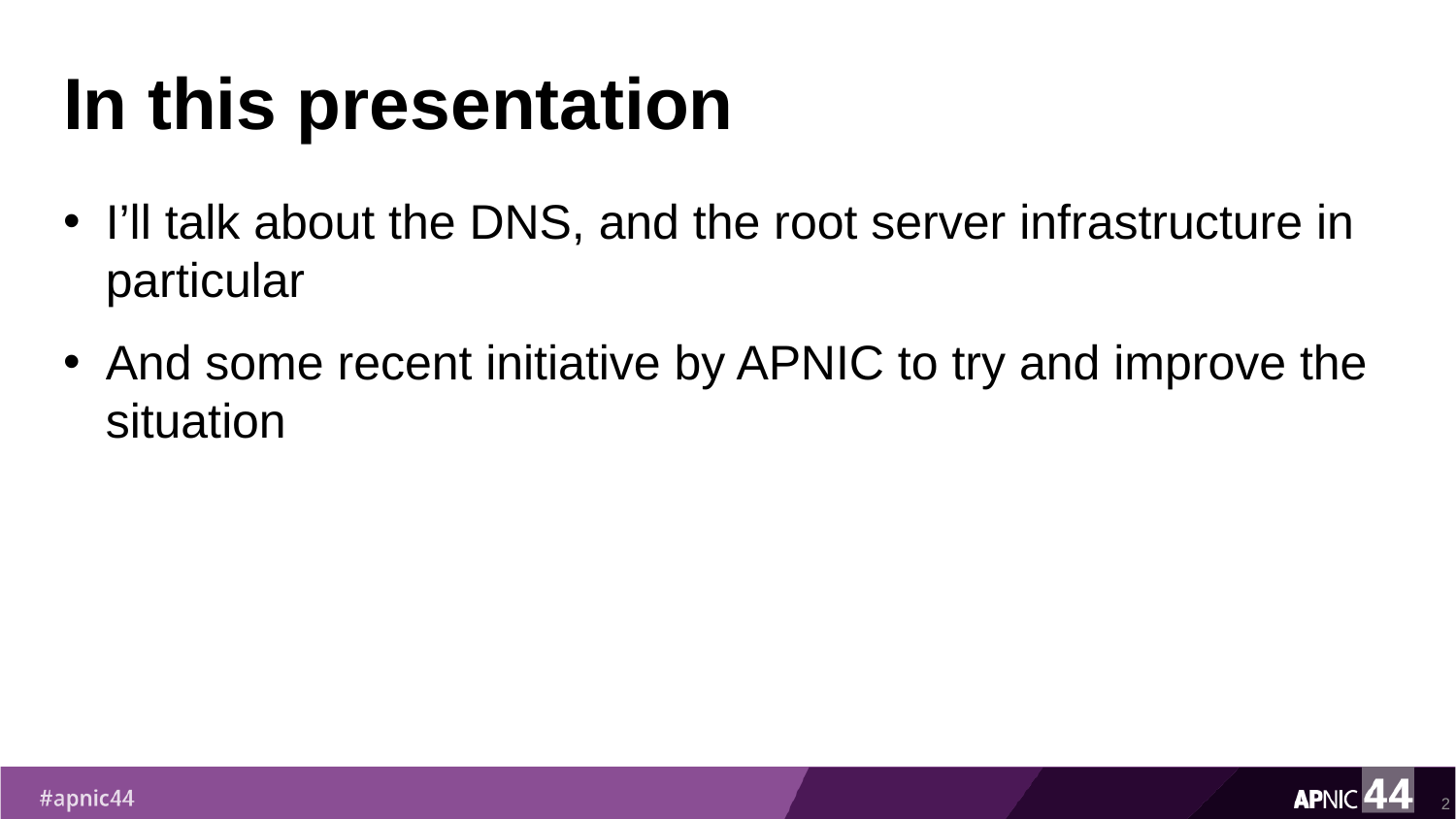

# In this presentation
I’ll talk about the DNS, and the root server infrastructure in particular
And some recent initiative by APNIC to try and improve the situation
2